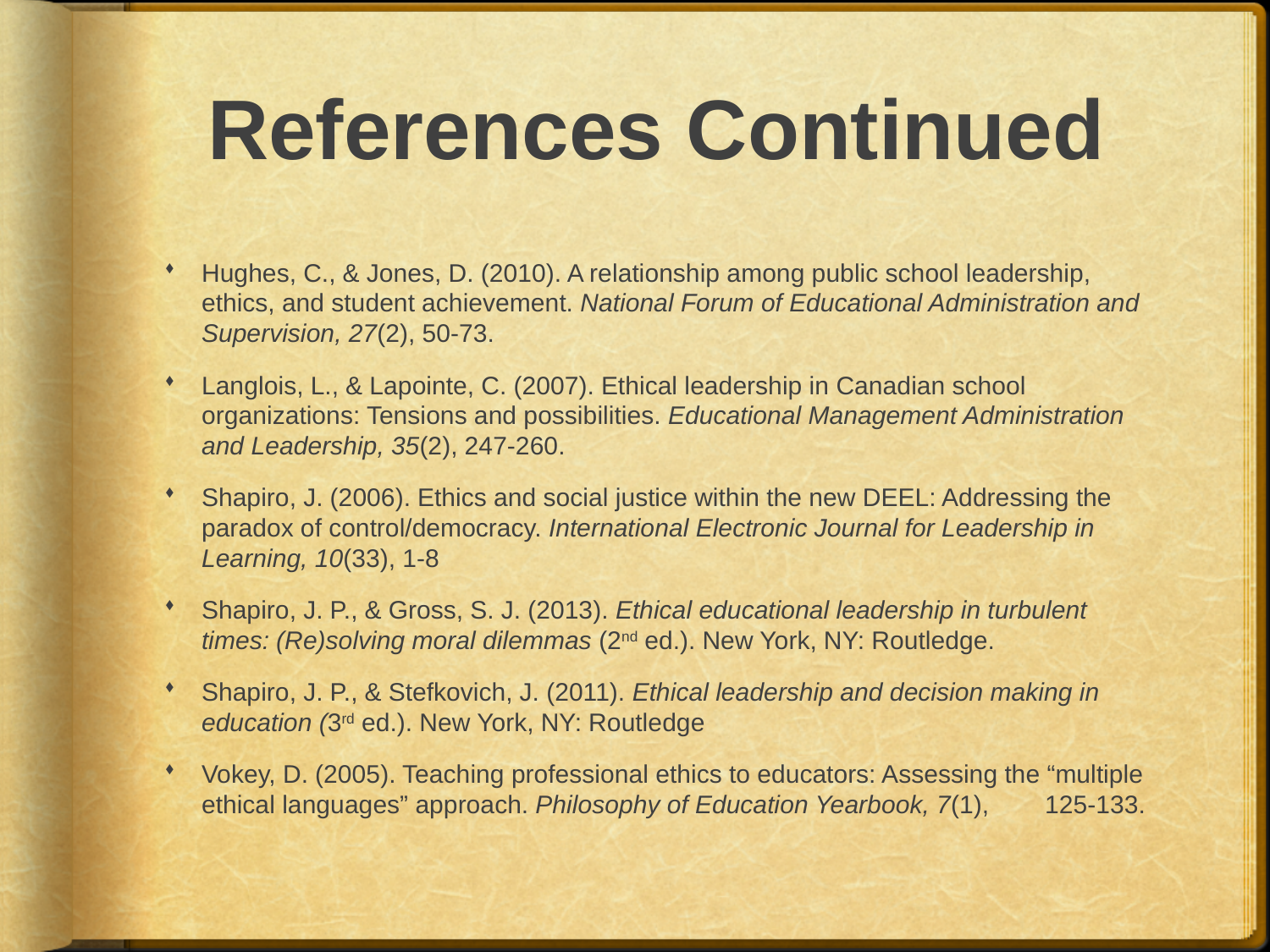

# References Continued
Hughes, C., & Jones, D. (2010). A relationship among public school leadership, ethics, and student achievement. National Forum of Educational Administration and Supervision, 27(2), 50-73.
Langlois, L., & Lapointe, C. (2007). Ethical leadership in Canadian school organizations: Tensions and possibilities. Educational Management Administration and Leadership, 35(2), 247-260.
Shapiro, J. (2006). Ethics and social justice within the new DEEL: Addressing the paradox of control/democracy. International Electronic Journal for Leadership in Learning, 10(33), 1-8
Shapiro, J. P., & Gross, S. J. (2013). Ethical educational leadership in turbulent times: (Re)solving moral dilemmas (2nd ed.). New York, NY: Routledge.
Shapiro, J. P., & Stefkovich, J. (2011). Ethical leadership and decision making in education (3rd ed.). New York, NY: Routledge
Vokey, D. (2005). Teaching professional ethics to educators: Assessing the “multiple ethical languages” approach. Philosophy of Education Yearbook, 7(1),        125-133.